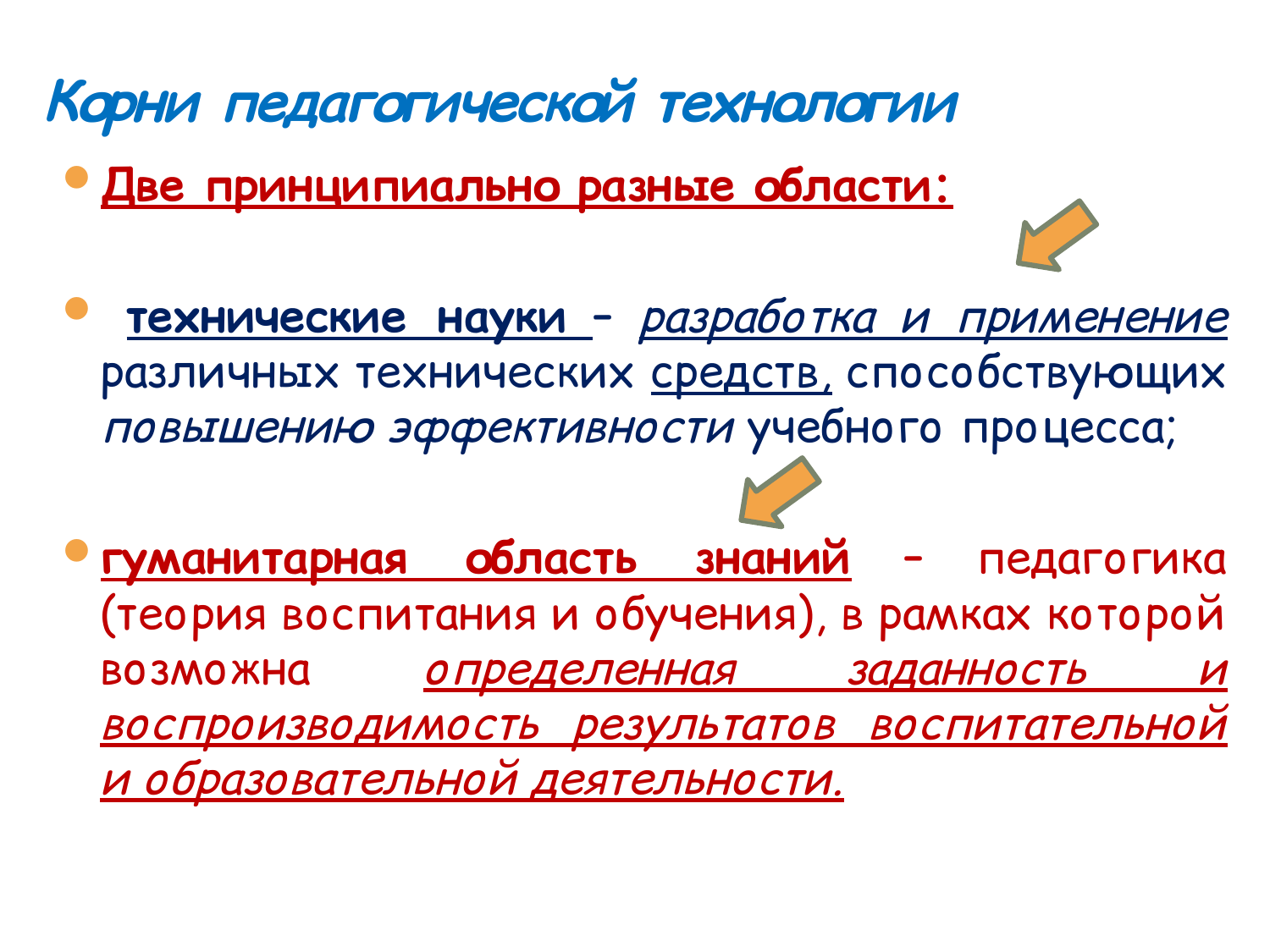

# Корни педагогической технологии
Две принципиально разные области:

 технические науки – разработка и применение различных технических средств, способствующих повышению эффективности учебного процесса;

гуманитарная область знаний – педагогика (теория воспитания и обучения), в рамках которой возможна определенная заданность и воспроизводимость результатов воспитательной и образовательной деятельности.